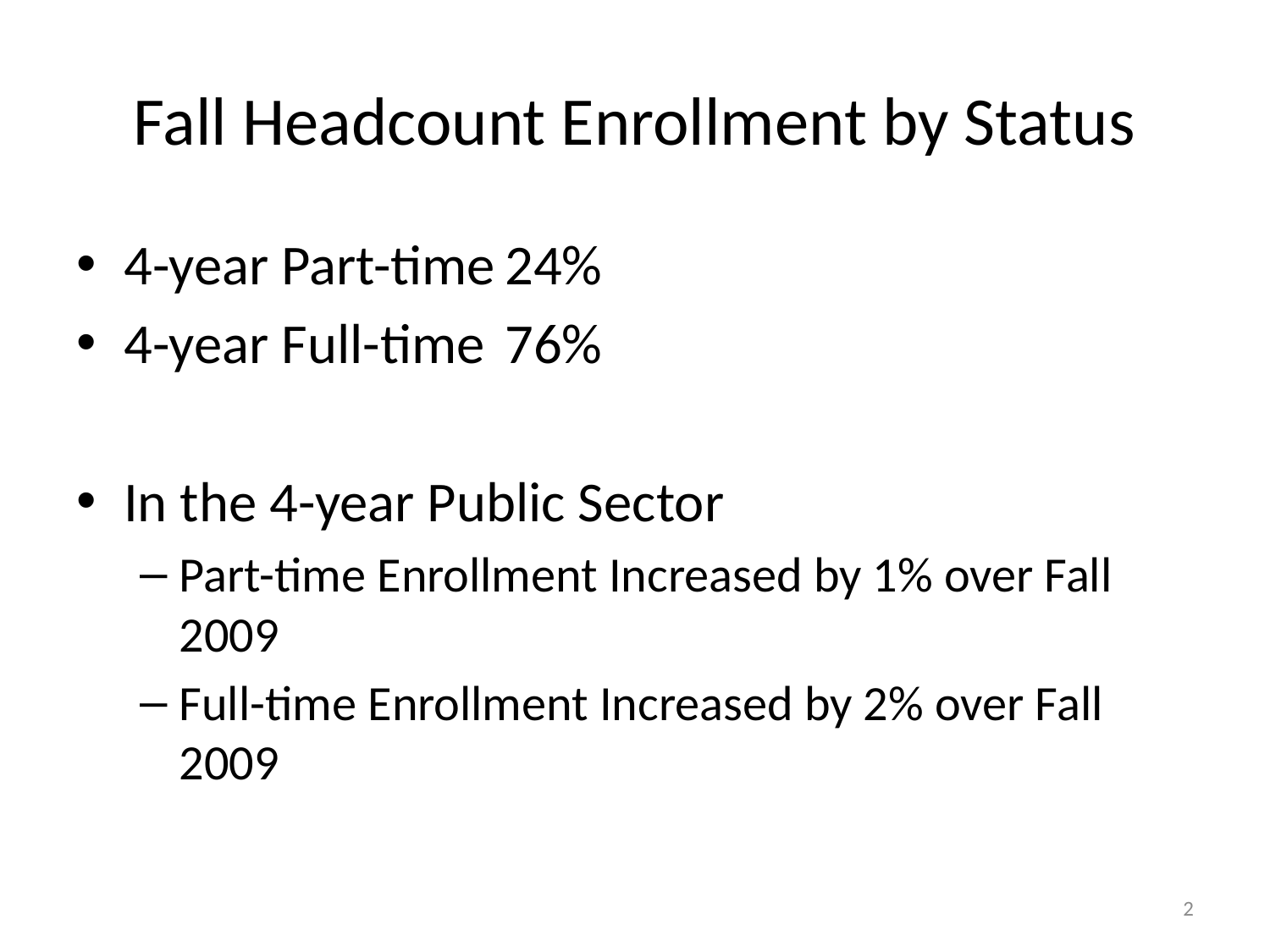

# Fall Headcount Enrollment by Status
4-year Part-time	24%
4-year Full-time	76%

In the 4-year Public Sector
Part-time Enrollment Increased by 1% over Fall 2009
Full-time Enrollment Increased by 2% over Fall 2009
2